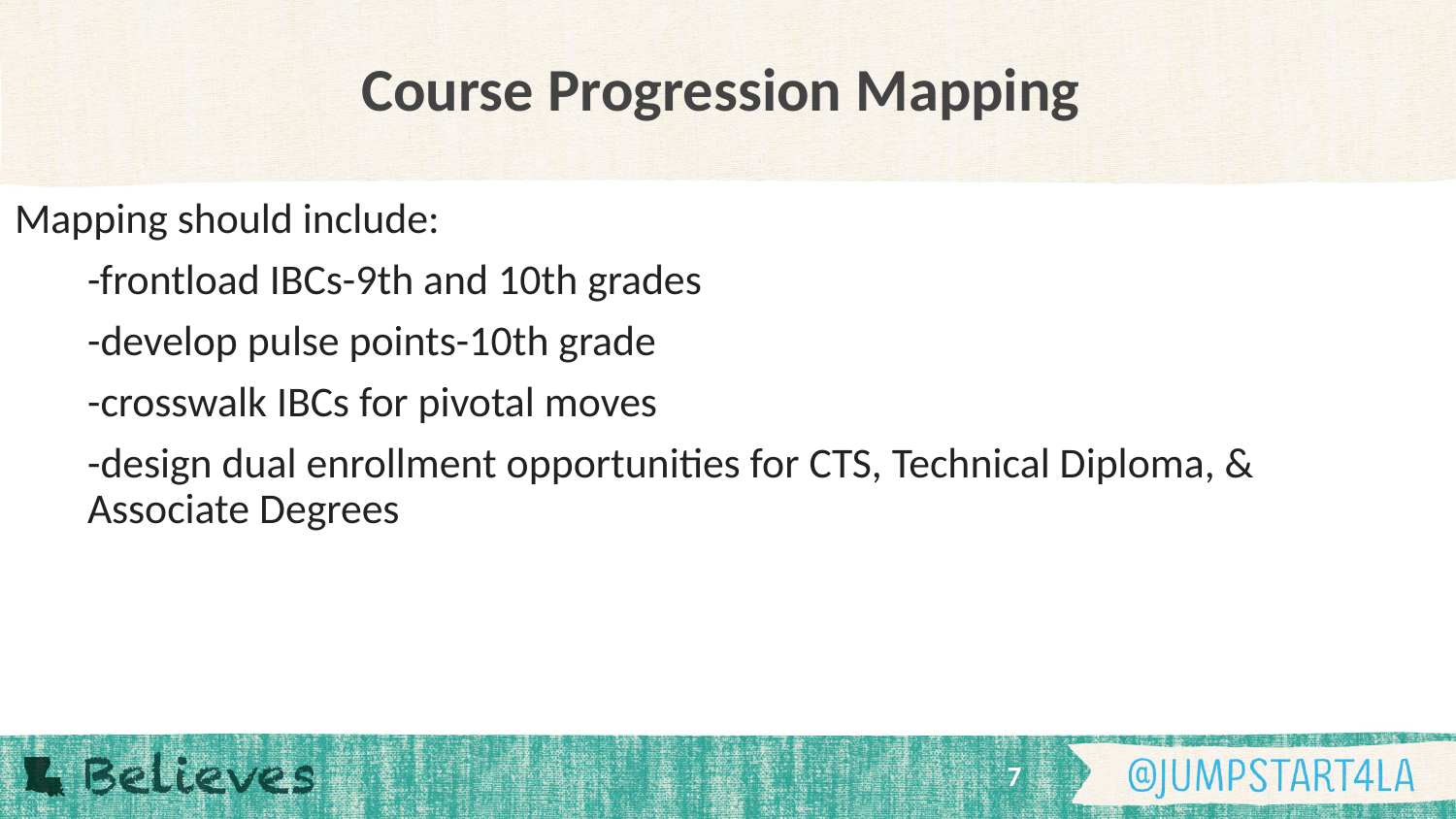

# Course Progression Mapping
Mapping should include:
-frontload IBCs-9th and 10th grades
-develop pulse points-10th grade
-crosswalk IBCs for pivotal moves
-design dual enrollment opportunities for CTS, Technical Diploma, & Associate Degrees